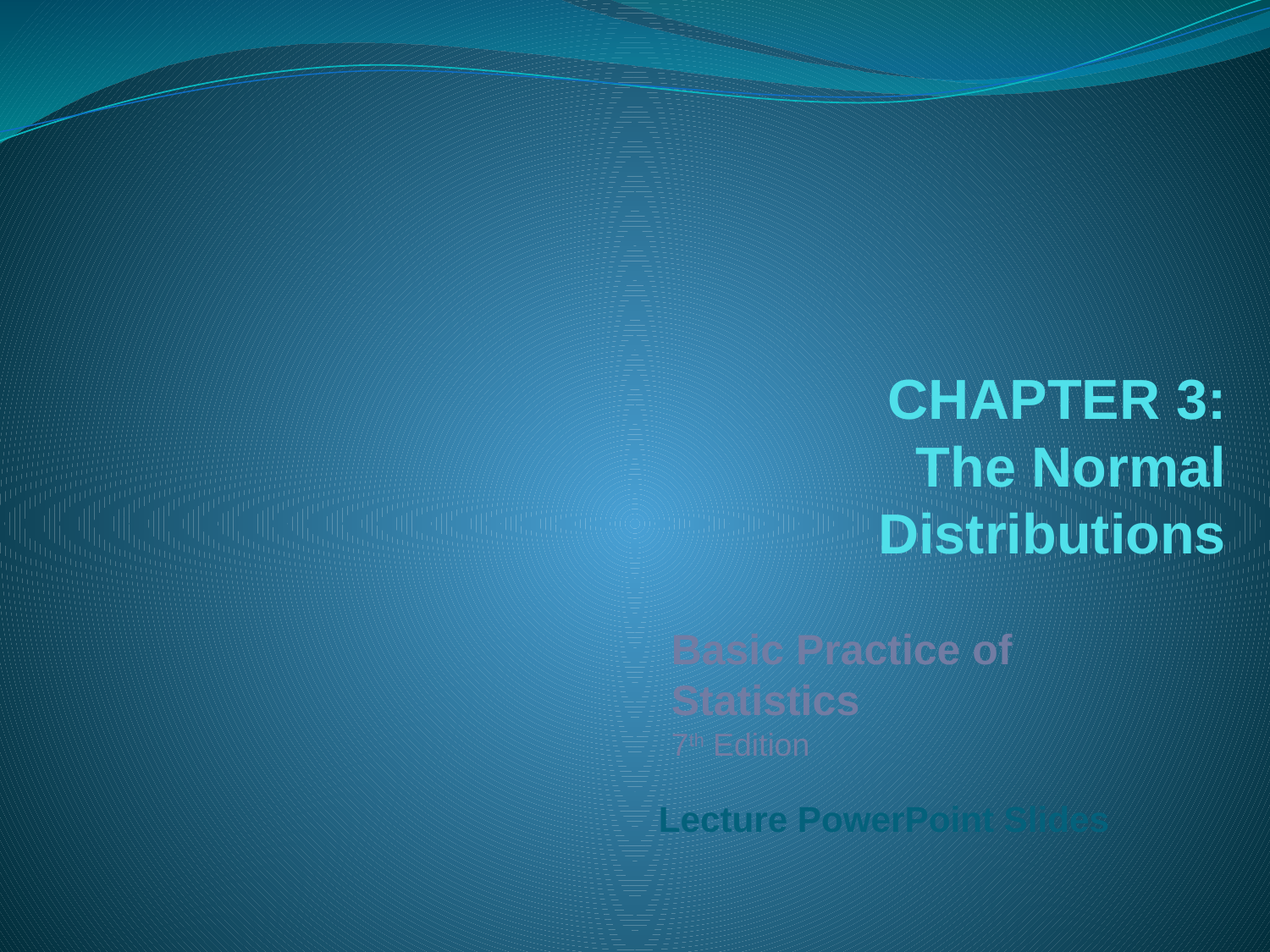

# CHAPTER 3: The Normal Distributions
Basic Practice of Statistics
7th Edition
Lecture PowerPoint Slides